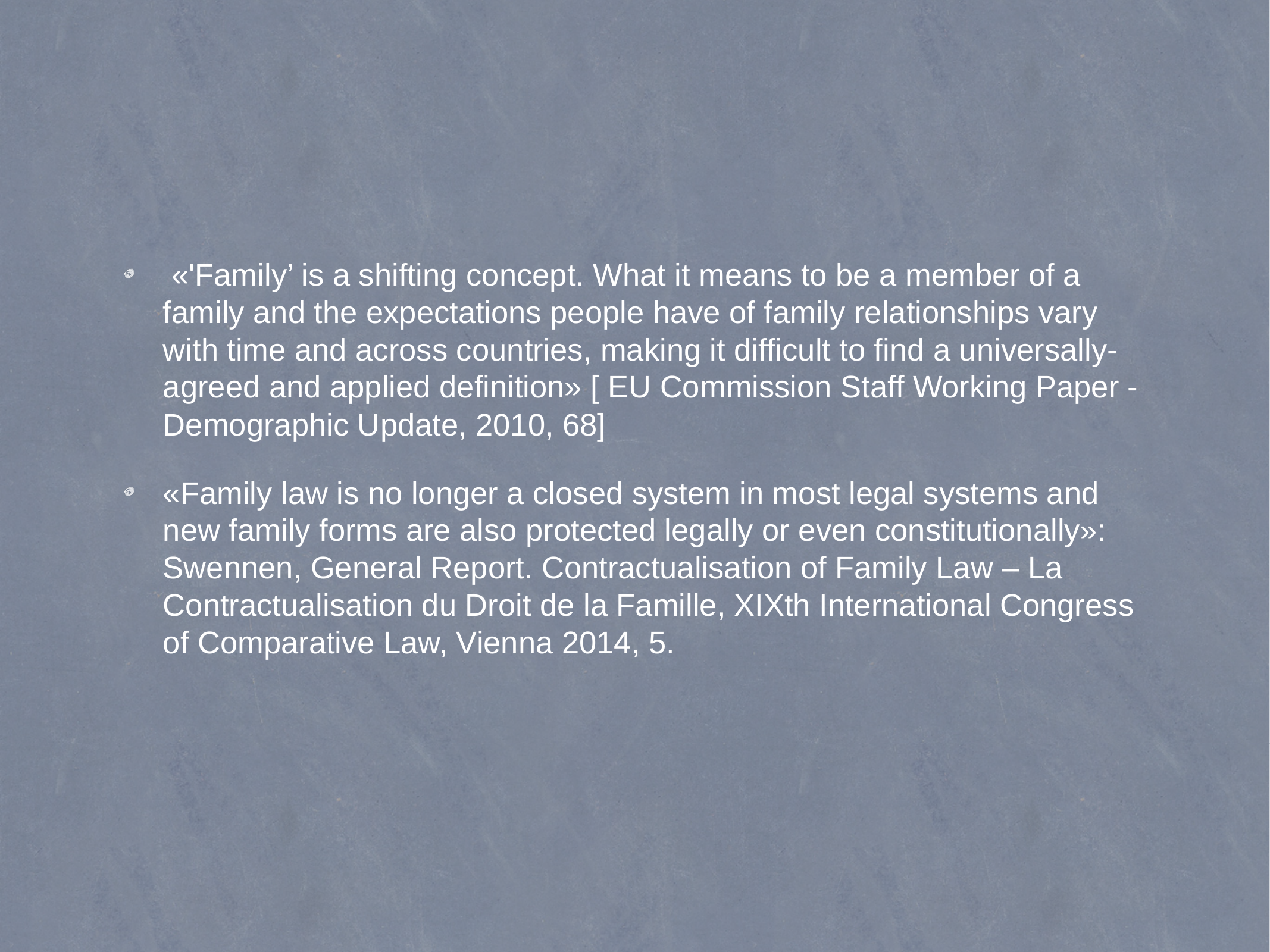

«'Family’ is a shifting concept. What it means to be a member of a family and the expectations people have of family relationships vary with time and across countries, making it difficult to find a universally-agreed and applied definition» [ EU Commission Staff Working Paper - Demographic Update, 2010, 68]
«Family law is no longer a closed system in most legal systems and new family forms are also protected legally or even constitutionally»: Swennen, General Report. Contractualisation of Family Law – La Contractualisation du Droit de la Famille, XIXth International Congress of Comparative Law, Vienna 2014, 5.